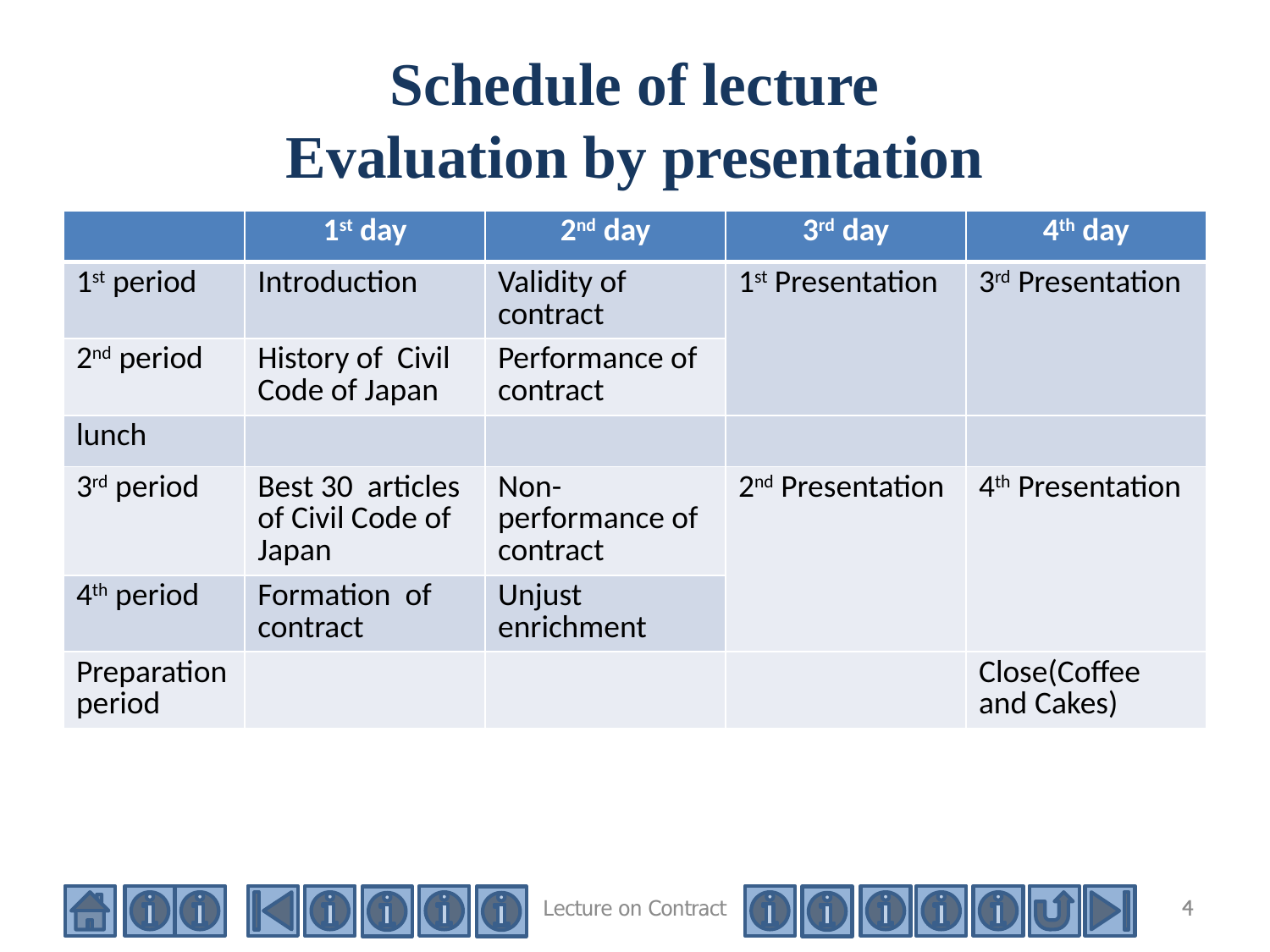

# Schedule of lecture Evaluation by presentation
|  | 1st day | 2nd day | 3rd day | 4th day |
| --- | --- | --- | --- | --- |
| 1st period | Introduction | Validity of contract | 1st Presentation | 3rd Presentation |
| 2nd period | History of Civil Code of Japan | Performance of contract |  |  |
| lunch |  |  |  |  |
| 3rd period | Best 30 articles of Civil Code of Japan | Non-performance of contract | 2nd Presentation | 4th Presentation |
| 4th period | Formation of contract | Unjust enrichment |  |  |
| Preparation period |  |  |  | Close(Coffee and Cakes) |
Lecture on Contract
4